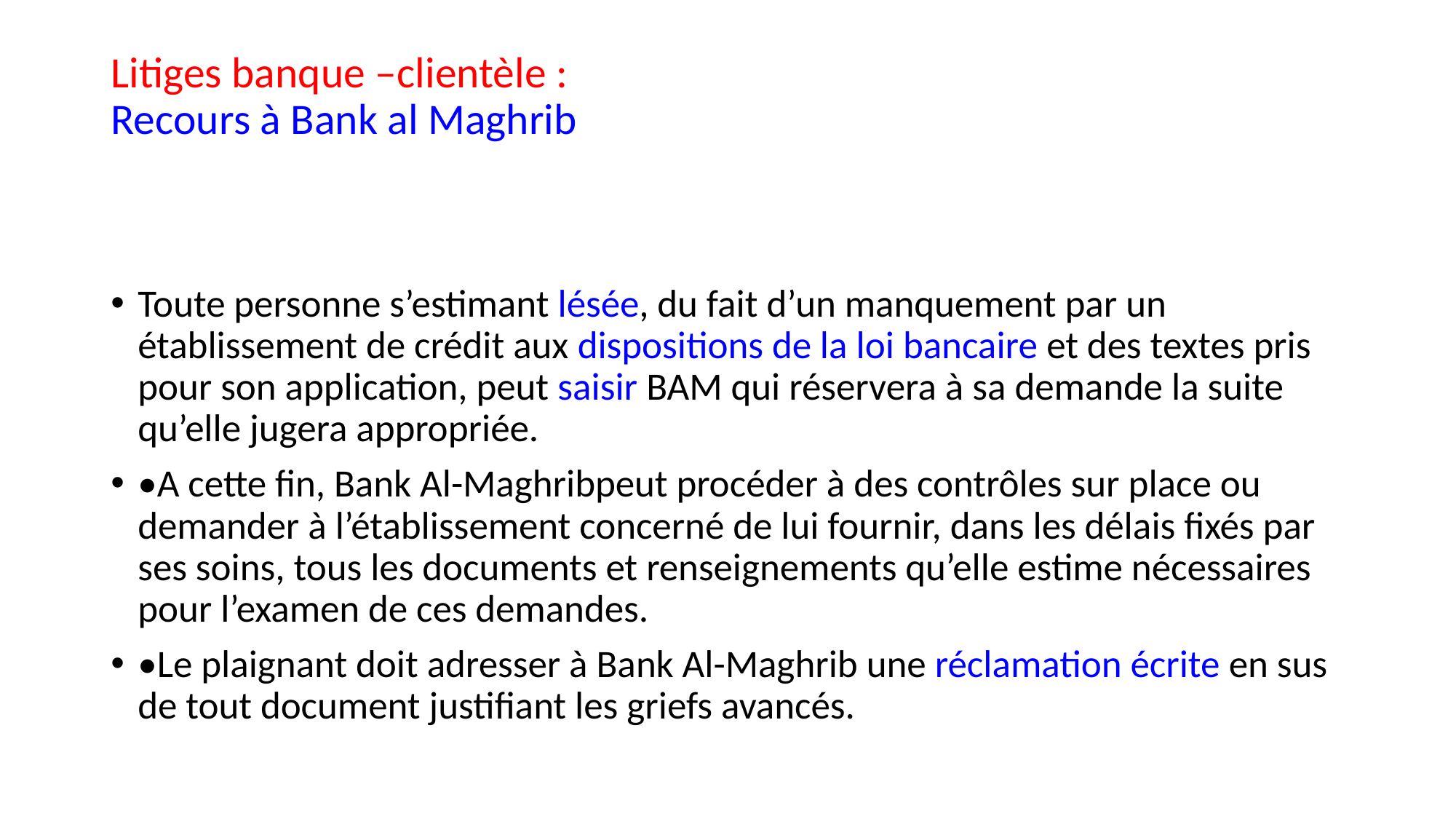

# Litiges banque –clientèle : Recours à Bank al Maghrib

Toute personne s’estimant lésée, du fait d’un manquement par un établissement de crédit aux dispositions de la loi bancaire et des textes pris pour son application, peut saisir BAM qui réservera à sa demande la suite qu’elle jugera appropriée.
•A cette fin, Bank Al-Maghribpeut procéder à des contrôles sur place ou demander à l’établissement concerné de lui fournir, dans les délais fixés par ses soins, tous les documents et renseignements qu’elle estime nécessaires pour l’examen de ces demandes.
•Le plaignant doit adresser à Bank Al-Maghrib une réclamation écrite en sus de tout document justifiant les griefs avancés.